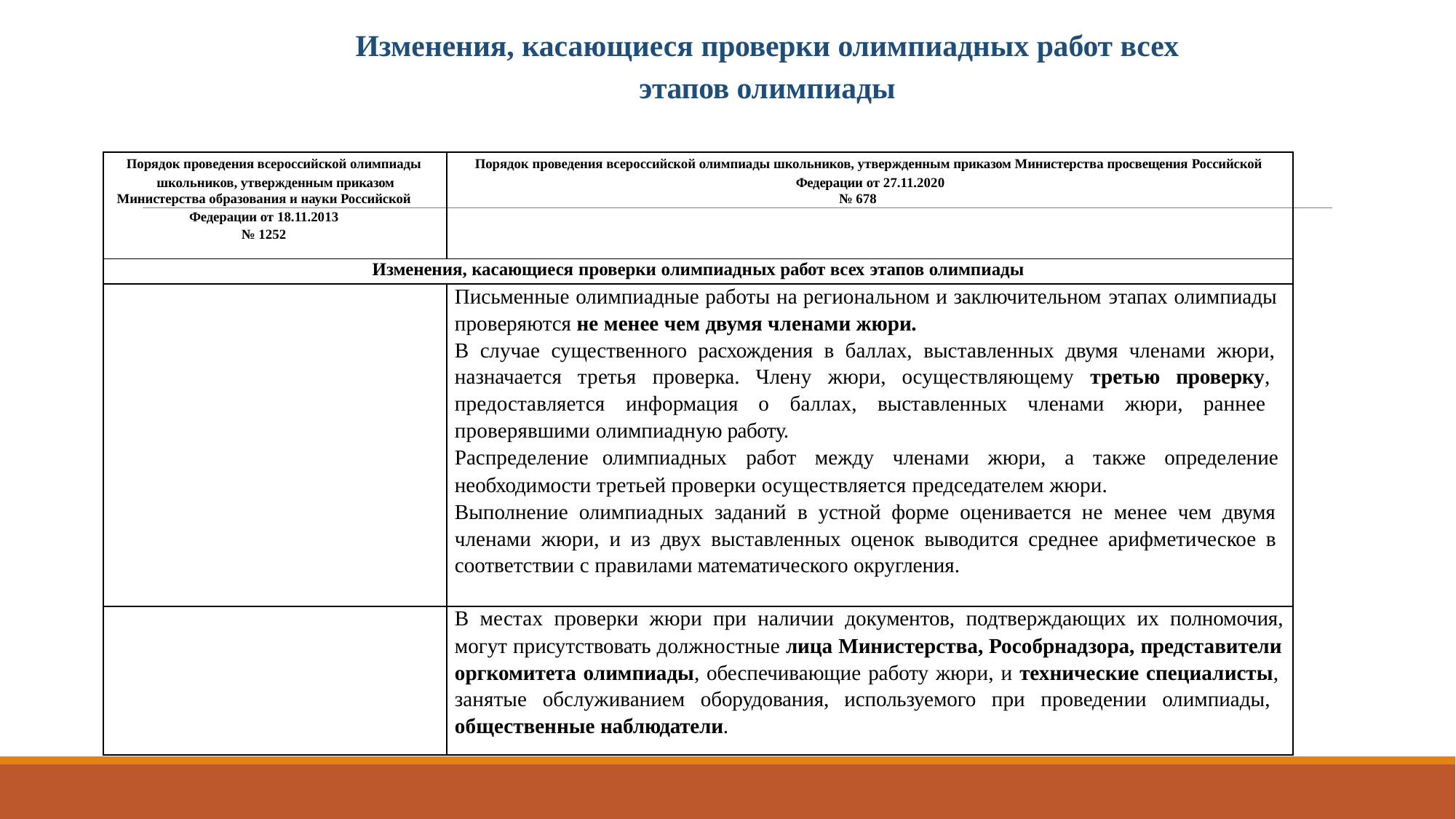

Изменения, касающиеся проверки олимпиадных работ всех
этапов олимпиады
| Порядок проведения всероссийской олимпиады школьников, утвержденным приказом Министерства образования и науки Российской Федерации от 18.11.2013 № 1252 | Порядок проведения всероссийской олимпиады школьников, утвержденным приказом Министерства просвещения Российской Федерации от 27.11.2020 № 678 |
| --- | --- |
| Изменения, касающиеся проверки олимпиадных работ всех этапов олимпиады |  |
|  | Письменные олимпиадные работы на региональном и заключительном этапах олимпиады проверяются не менее чем двумя членами жюри. В случае существенного расхождения в баллах, выставленных двумя членами жюри, назначается третья проверка. Члену жюри, осуществляющему третью проверку, предоставляется информация о баллах, выставленных членами жюри, раннее проверявшими олимпиадную работу. Распределение олимпиадных работ между членами жюри, а также определение необходимости третьей проверки осуществляется председателем жюри. Выполнение олимпиадных заданий в устной форме оценивается не менее чем двумя членами жюри, и из двух выставленных оценок выводится среднее арифметическое в соответствии с правилами математического округления. |
|  | В местах проверки жюри при наличии документов, подтверждающих их полномочия, могут присутствовать должностные лица Министерства, Рособрнадзора, представители оргкомитета олимпиады, обеспечивающие работу жюри, и технические специалисты, занятые обслуживанием оборудования, используемого при проведении олимпиады, общественные наблюдатели. |